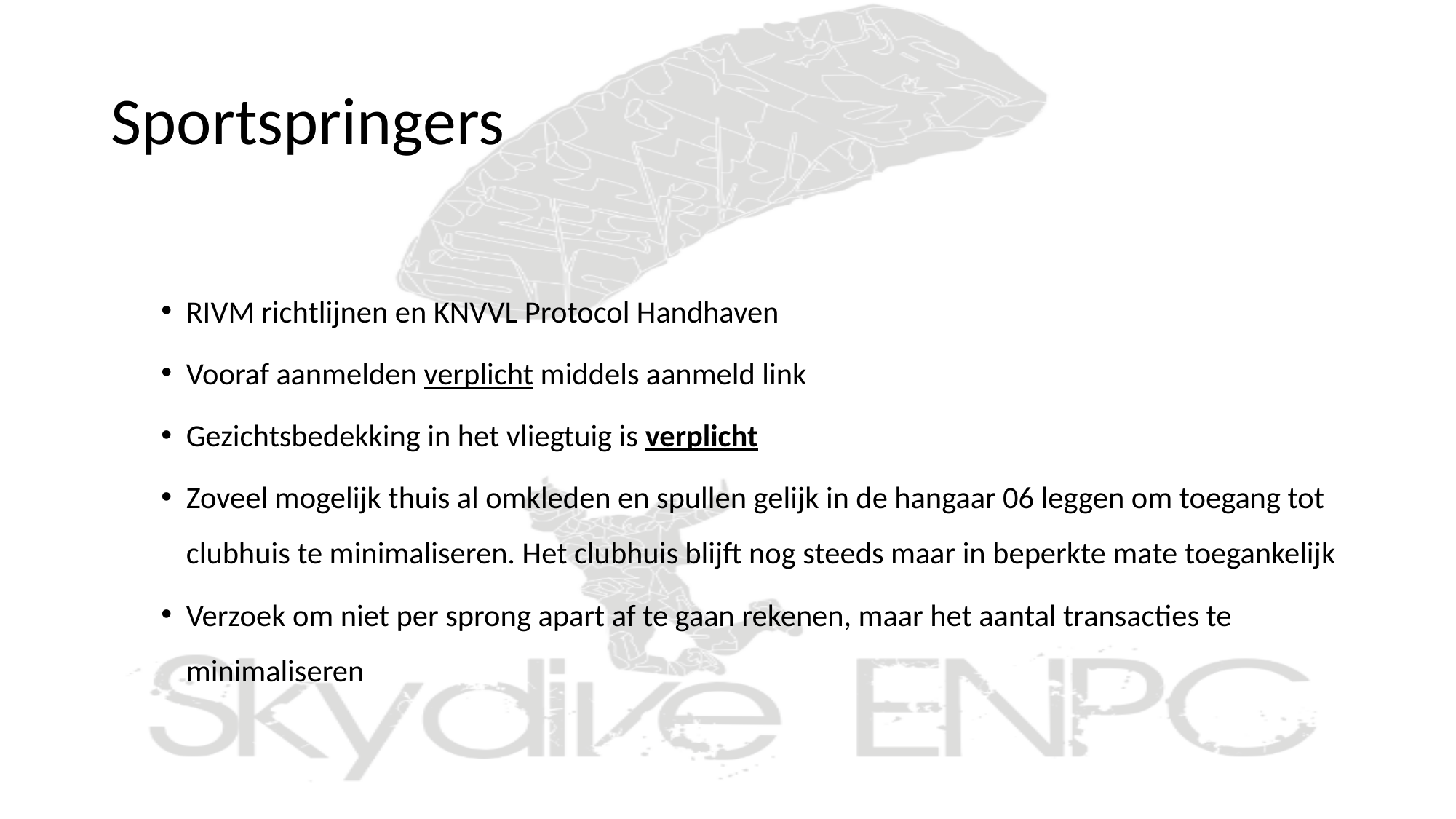

# Sportspringers

RIVM richtlijnen en KNVVL Protocol Handhaven
Vooraf aanmelden verplicht middels aanmeld link
Gezichtsbedekking in het vliegtuig is verplicht
Zoveel mogelijk thuis al omkleden en spullen gelijk in de hangaar 06 leggen om toegang tot clubhuis te minimaliseren. Het clubhuis blijft nog steeds maar in beperkte mate toegankelijk
Verzoek om niet per sprong apart af te gaan rekenen, maar het aantal transacties te minimaliseren